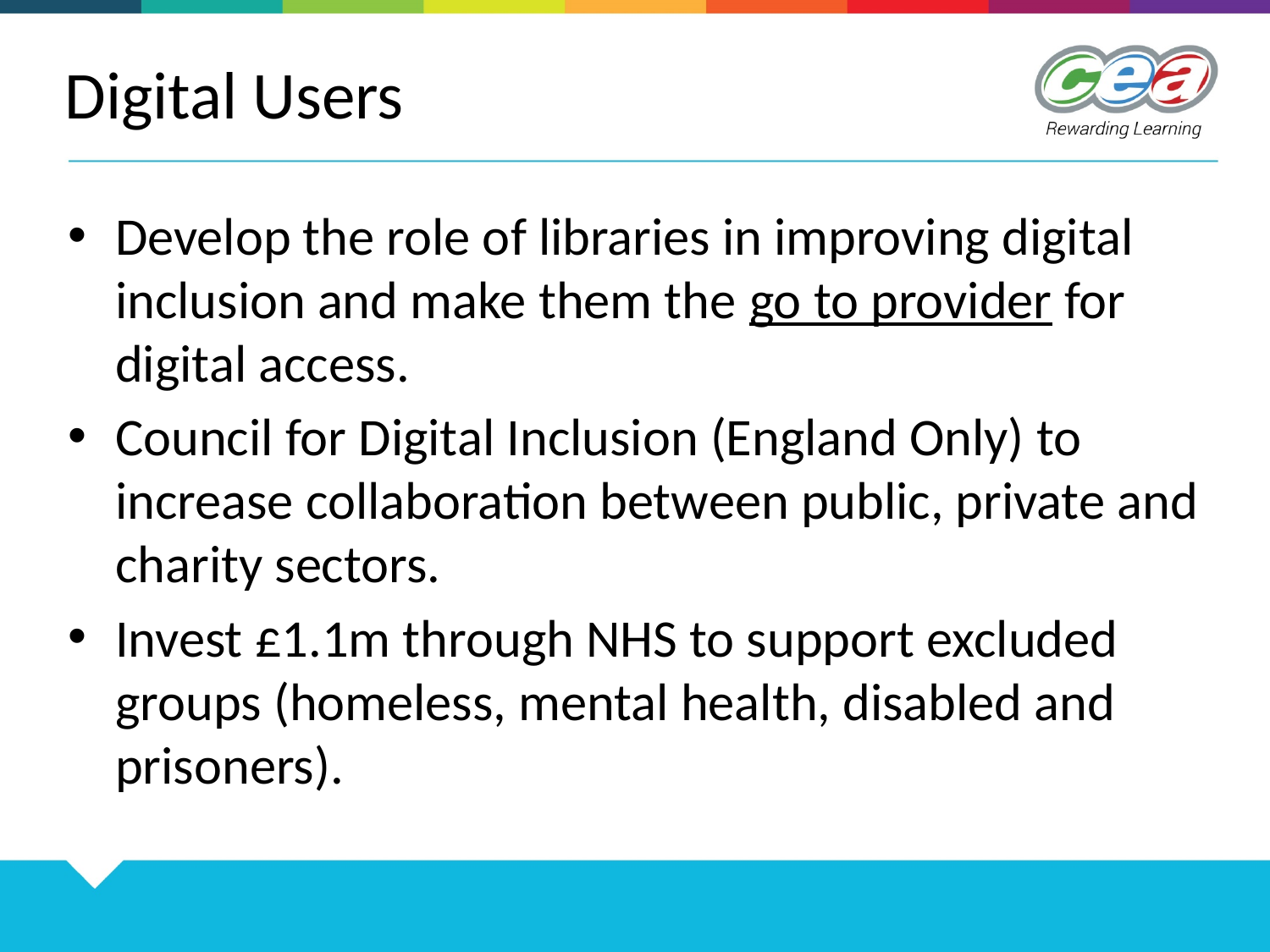

# Digital Users
Develop the role of libraries in improving digital inclusion and make them the go to provider for digital access.
Council for Digital Inclusion (England Only) to increase collaboration between public, private and charity sectors.
Invest £1.1m through NHS to support excluded groups (homeless, mental health, disabled and prisoners).